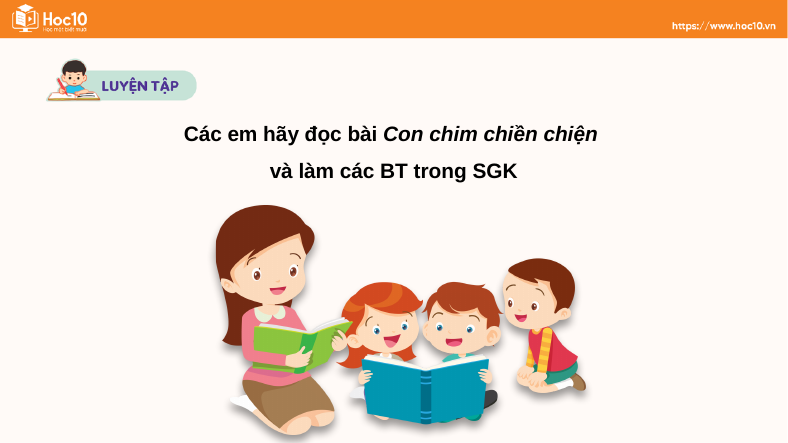

Các em hãy đọc bài Con chim chiền chiện
và làm các BT trong SGK